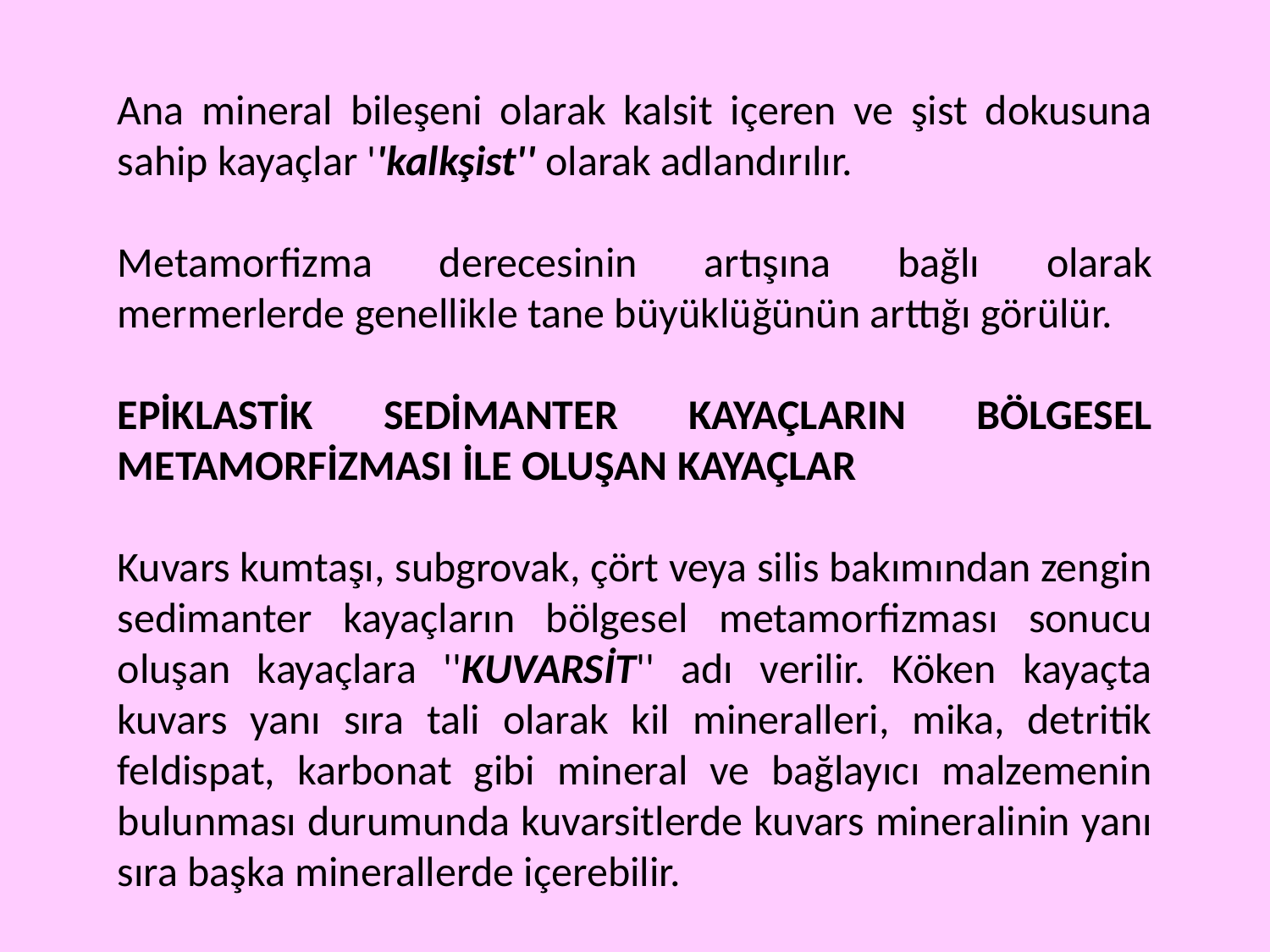

Ana mineral bileşeni olarak kalsit içeren ve şist dokusuna sahip kayaçlar ''kalkşist'' olarak adlandırılır.

Metamorfizma derecesinin artışına bağlı olarak mermerlerde genellikle tane büyüklüğünün arttığı görülür.

EPİKLASTİK SEDİMANTER KAYAÇLARIN BÖLGESEL METAMORFİZMASI İLE OLUŞAN KAYAÇLAR

Kuvars kumtaşı, subgrovak, çört veya silis bakımından zengin sedimanter kayaçların bölgesel metamorfizması sonucu oluşan kayaçlara ''KUVARSİT'' adı verilir. Köken kayaçta kuvars yanı sıra tali olarak kil mineralleri, mika, detritik feldispat, karbonat gibi mineral ve bağlayıcı malzemenin bulunması durumunda kuvarsitlerde kuvars mineralinin yanı sıra başka minerallerde içerebilir.